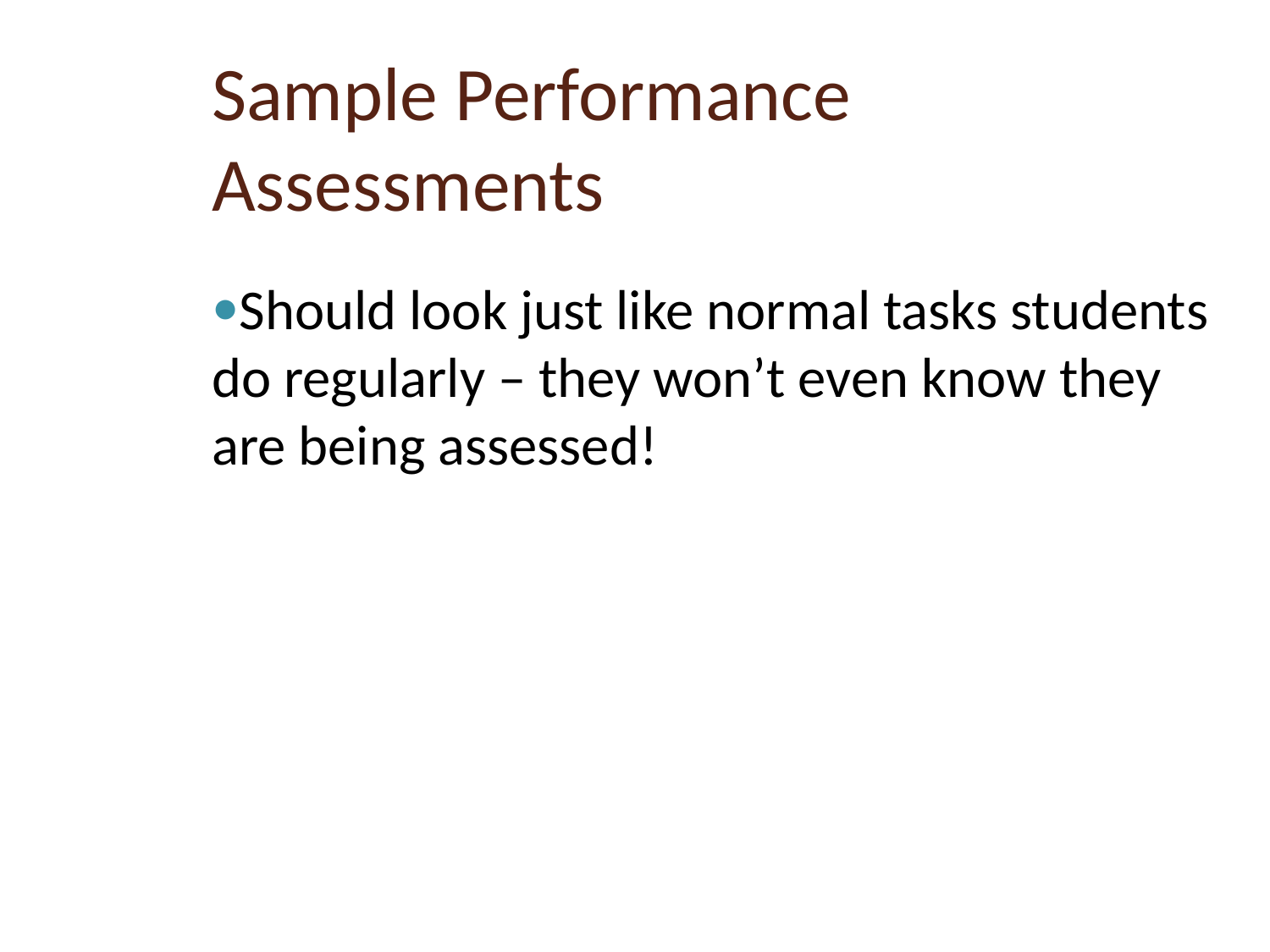

# Sample Performance Assessments
Should look just like normal tasks students do regularly – they won’t even know they are being assessed!